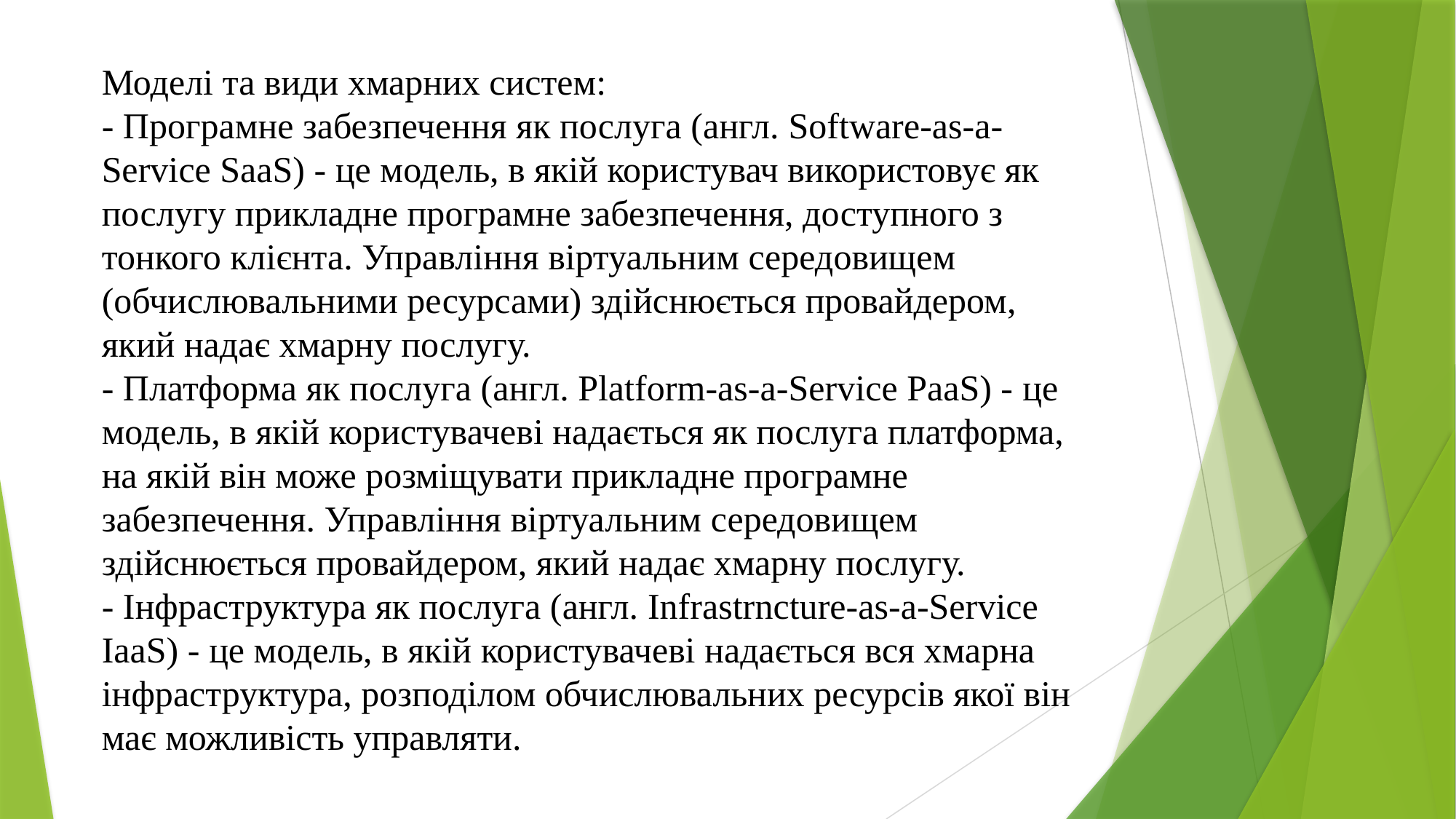

Моделі та види хмарних систем:
- Програмне забезпечення як послуга (англ. Software-as-a-Service SaaS) - це модель, в якій користувач використовує як послугу прикладне програмне забезпечення, доступного з тонкого клієнта. Управління віртуальним середовищем (обчислювальними ресурсами) здійснюється провайдером, який надає хмарну послугу.
- Платформа як послуга (англ. Platform-as-a-Service PaaS) - це модель, в якій користувачеві надається як послуга платформа, на якій він може розміщувати прикладне програмне забезпечення. Управління віртуальним середовищем здійснюється провайдером, який надає хмарну послугу.
- Інфраструктура як послуга (англ. Infrastrncture-as-a-Service
IaaS) - це модель, в якій користувачеві надається вся хмарна інфраструктура, розподілом обчислювальних ресурсів якої він має можливість управляти.